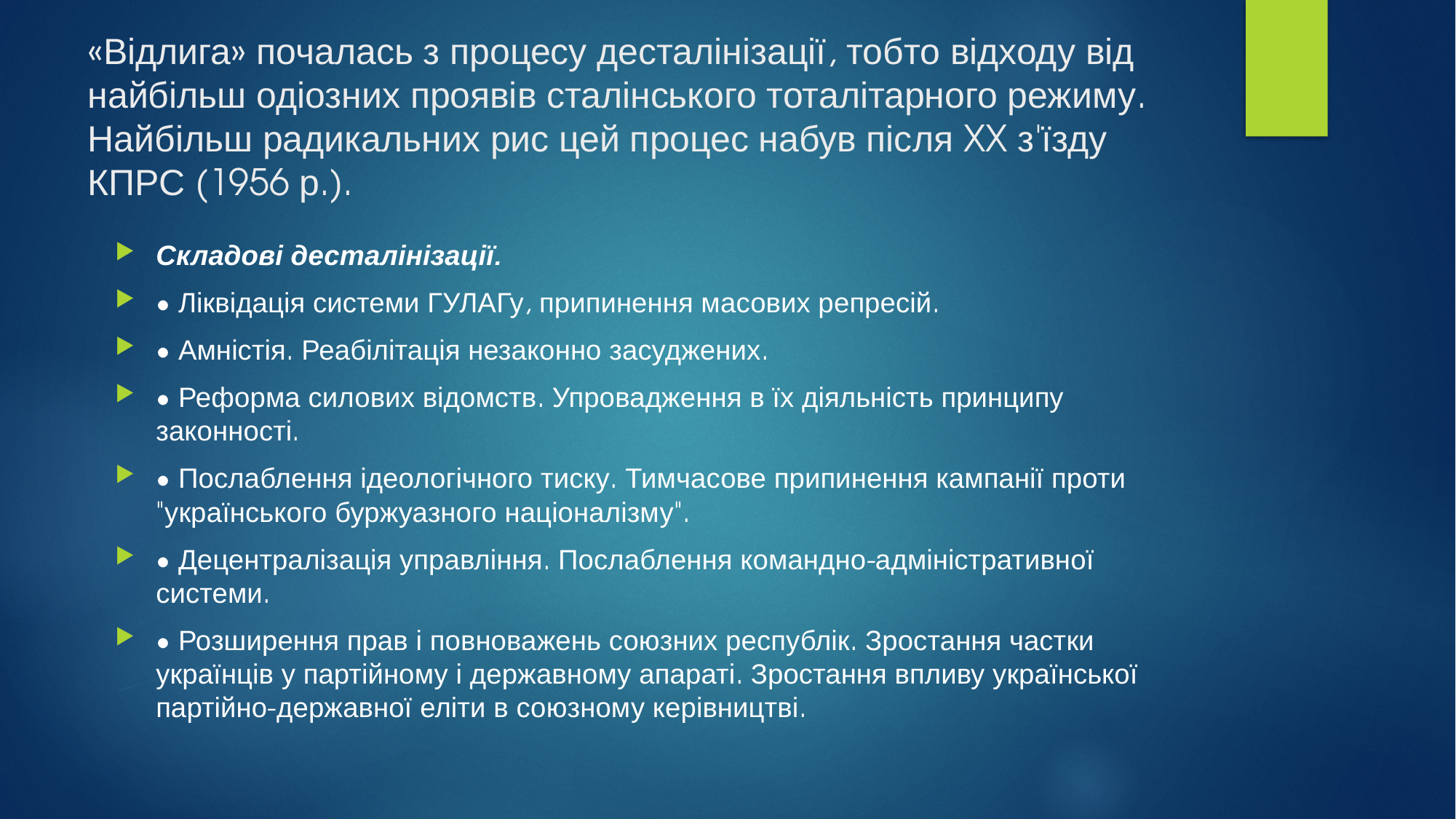

# «Відлига» почалась з процесу десталінізації, тобто відходу від найбільш одіозних проявів сталінського тоталітарного режиму. Найбільш радикальних рис цей процес набув після XX з'їзду КПРС (1956 р.).
Складові десталінізації.
• Ліквідація системи ГУЛАГу, припинення масових репресій.
• Амністія. Реабілітація незаконно засуджених.
• Реформа силових відомств. Упровадження в їх діяльність принципу законності.
• Послаблення ідеологічного тиску. Тимчасове припинення кампанії проти "українського буржуазного націоналізму".
• Децентралізація управління. Послаблення командно-адміністративної системи.
• Розширення прав і повноважень союзних республік. Зростання частки українців у партійному і державному апараті. Зростання впливу української партійно-державної еліти в союзному керівництві.